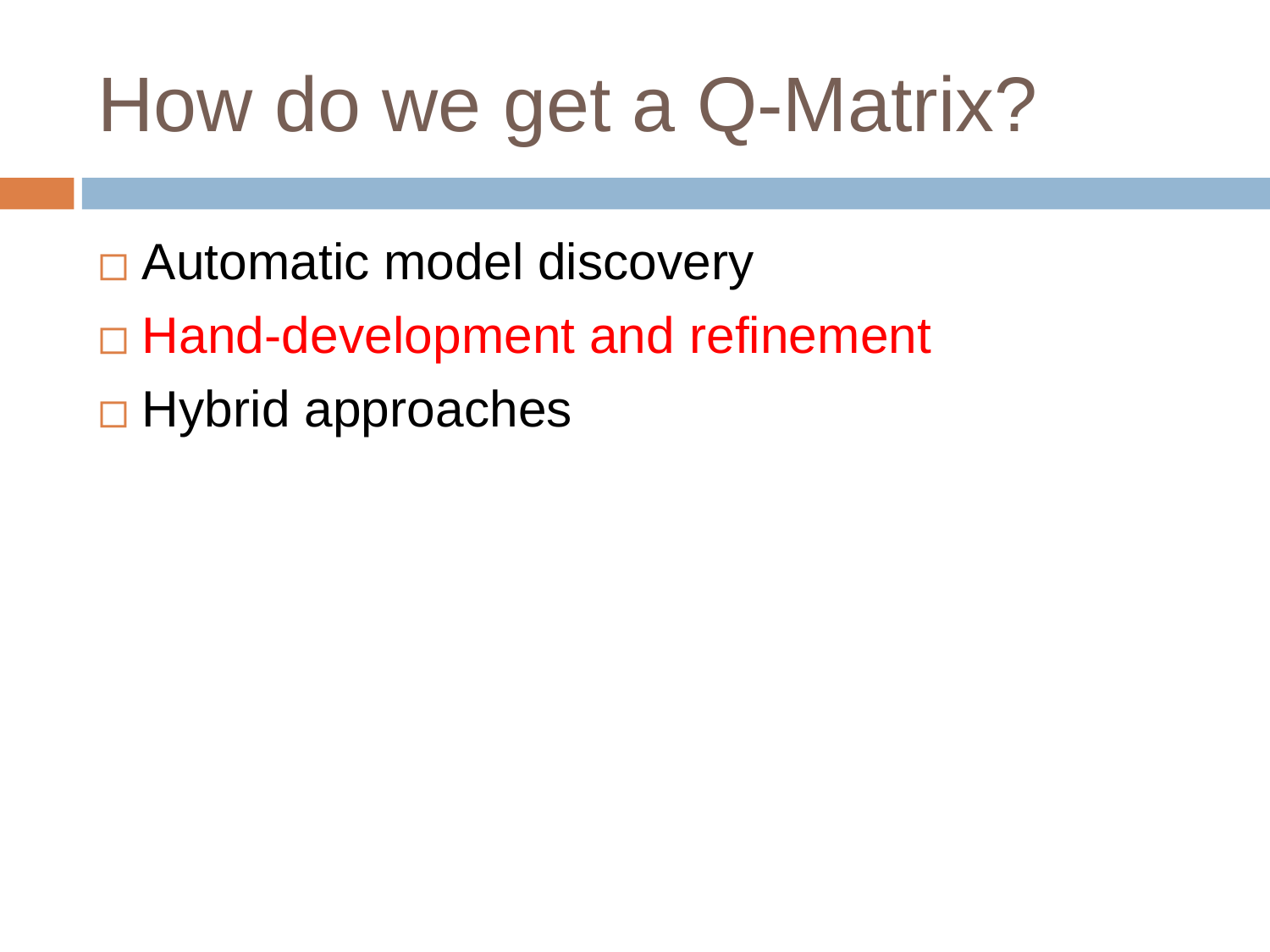

# How do we get a Q-Matrix?
Automatic model discovery
Hand-development and refinement
Hybrid approaches